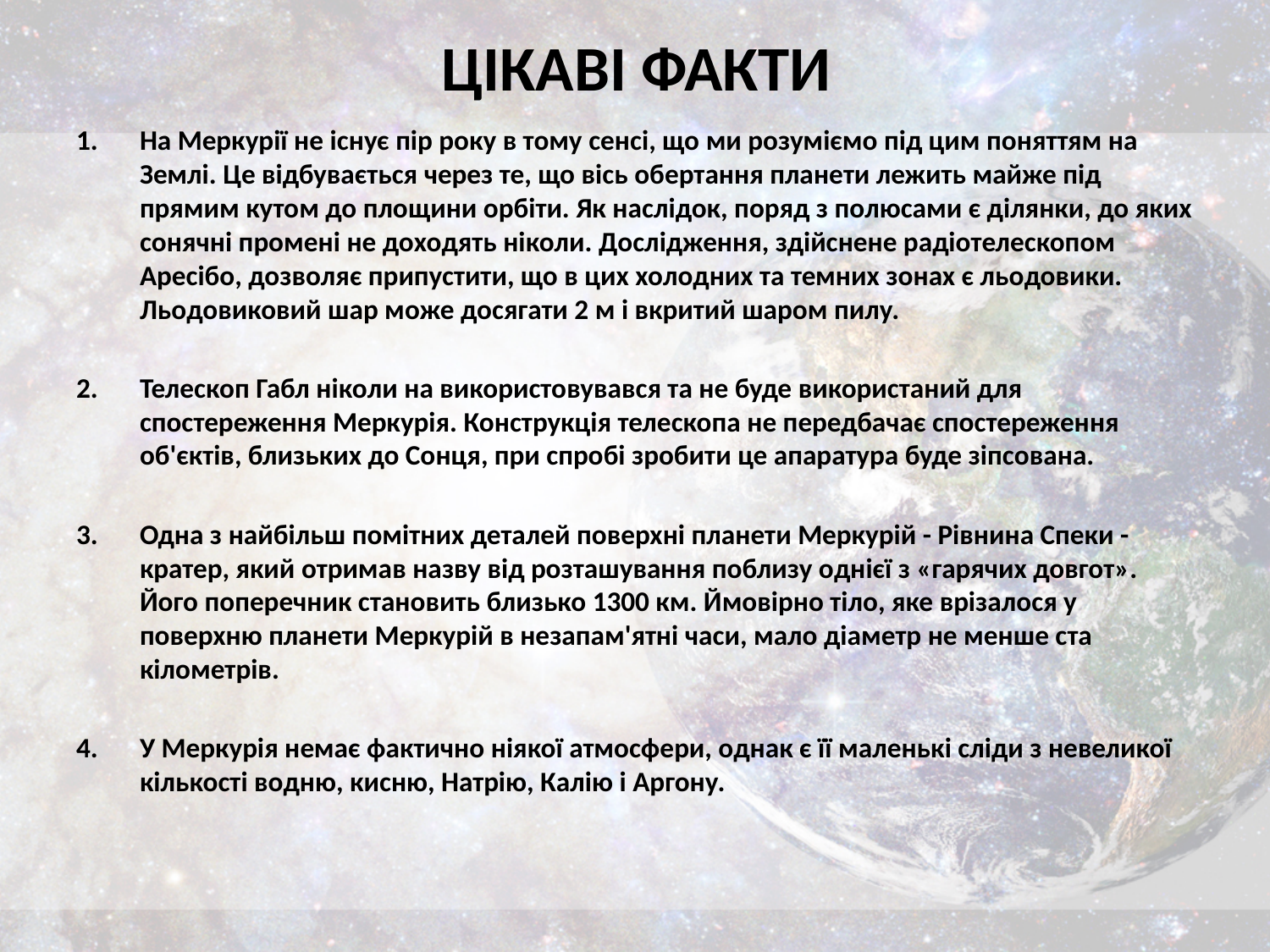

# ЦІКАВІ ФАКТИ
На Меркурії не існує пір року в тому сенсі, що ми розуміємо під цим поняттям на Землі. Це відбувається через те, що вісь обертання планети лежить майже під прямим кутом до площини орбіти. Як наслідок, поряд з полюсами є ділянки, до яких сонячні промені не доходять ніколи. Дослідження, здійснене радіотелескопом Аресібо, дозволяє припустити, що в цих холодних та темних зонах є льодовики. Льодовиковий шар може досягати 2 м і вкритий шаром пилу.

Телескоп Габл ніколи на використовувався та не буде використаний для спостереження Меркурія. Конструкція телескопа не передбачає спостереження об'єктів, близьких до Сонця, при спробі зробити це апаратура буде зіпсована.

Одна з найбільш помітних деталей поверхні планети Меркурій - Рівнина Спеки - кратер, який отримав назву від розташування поблизу однієї з «гарячих довгот». Його поперечник становить близько 1300 км. Ймовірно тіло, яке врізалося у поверхню планети Меркурій в незапам'ятні часи, мало діаметр не менше ста кілометрів.

У Меркурія немає фактично ніякої атмосфери, однак є її маленькі сліди з невеликої кількості водню, кисню, Натрію, Калію і Аргону.